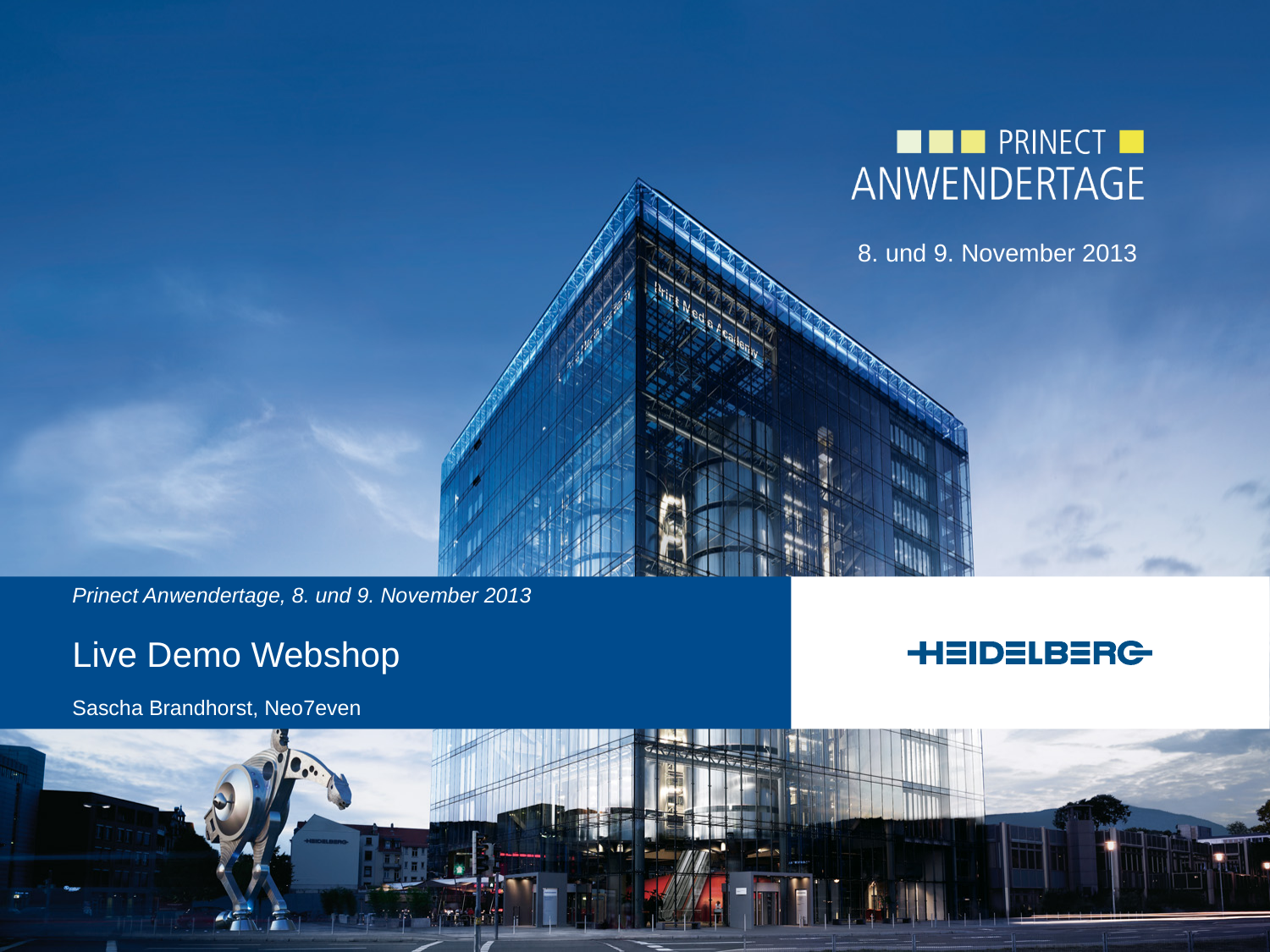

Prinect Anwendertage, 8. und 9. November 2013
Live Demo Webshop
Sascha Brandhorst, Neo7even